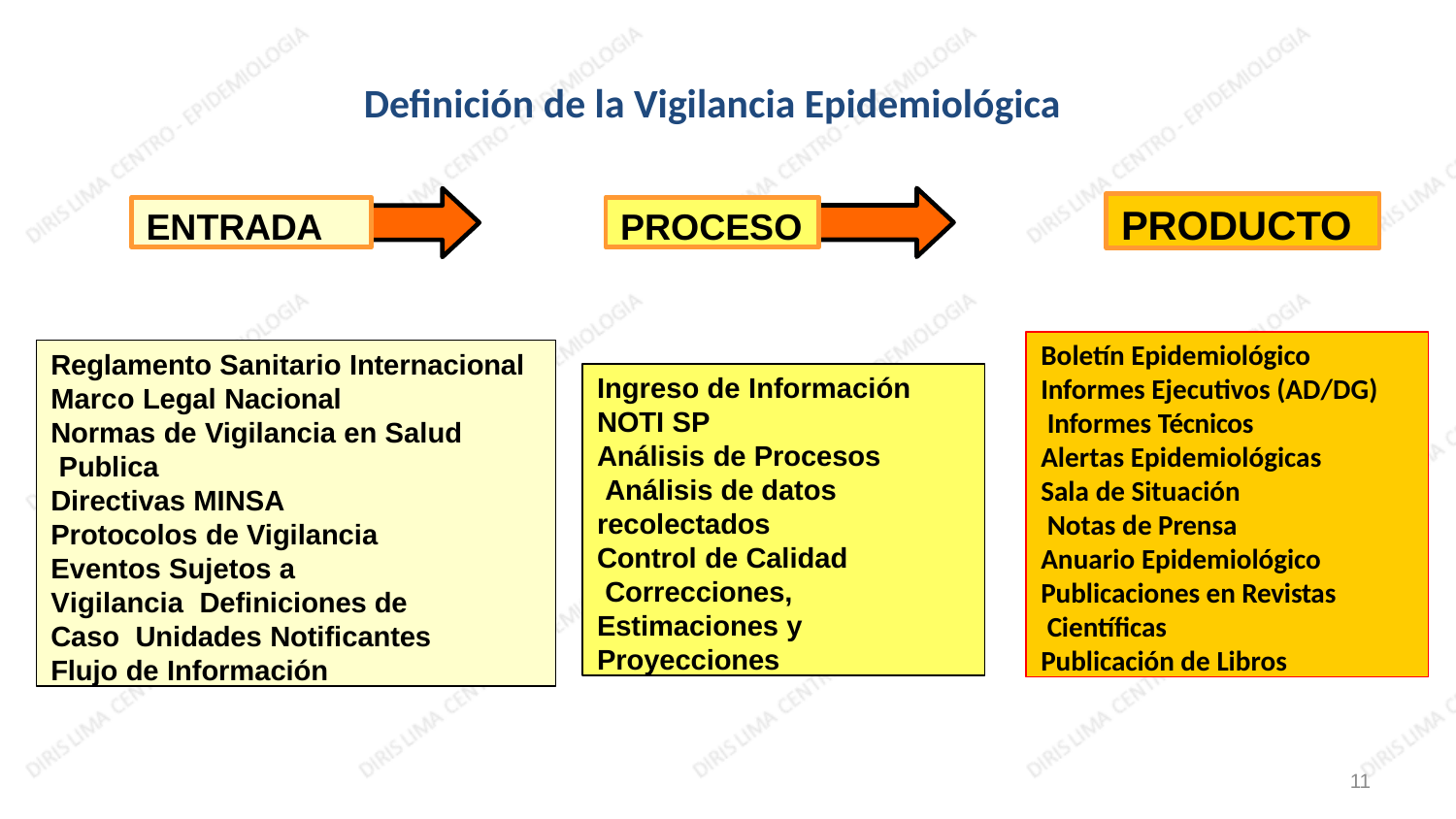

Definición de la Vigilancia Epidemiológica

PRODUCTO
ENTRADA
PROCESO
Boletín Epidemiológico  Informes Ejecutivos (AD/DG)  Informes Técnicos
Alertas Epidemiológicas
Sala de Situación  Notas de Prensa
Anuario Epidemiológico  Publicaciones en Revistas  Científicas
Publicación de Libros
Reglamento Sanitario Internacional
Marco Legal Nacional
Normas de Vigilancia en Salud  Publica
Directivas MINSA  Protocolos de Vigilancia
Eventos Sujetos a	Vigilancia  Definiciones de Caso  Unidades Notificantes
Flujo de Información
Ingreso de Información
NOTI SP
Análisis de Procesos  Análisis de datos  recolectados
Control de Calidad  Correcciones,  Estimaciones y  Proyecciones
11